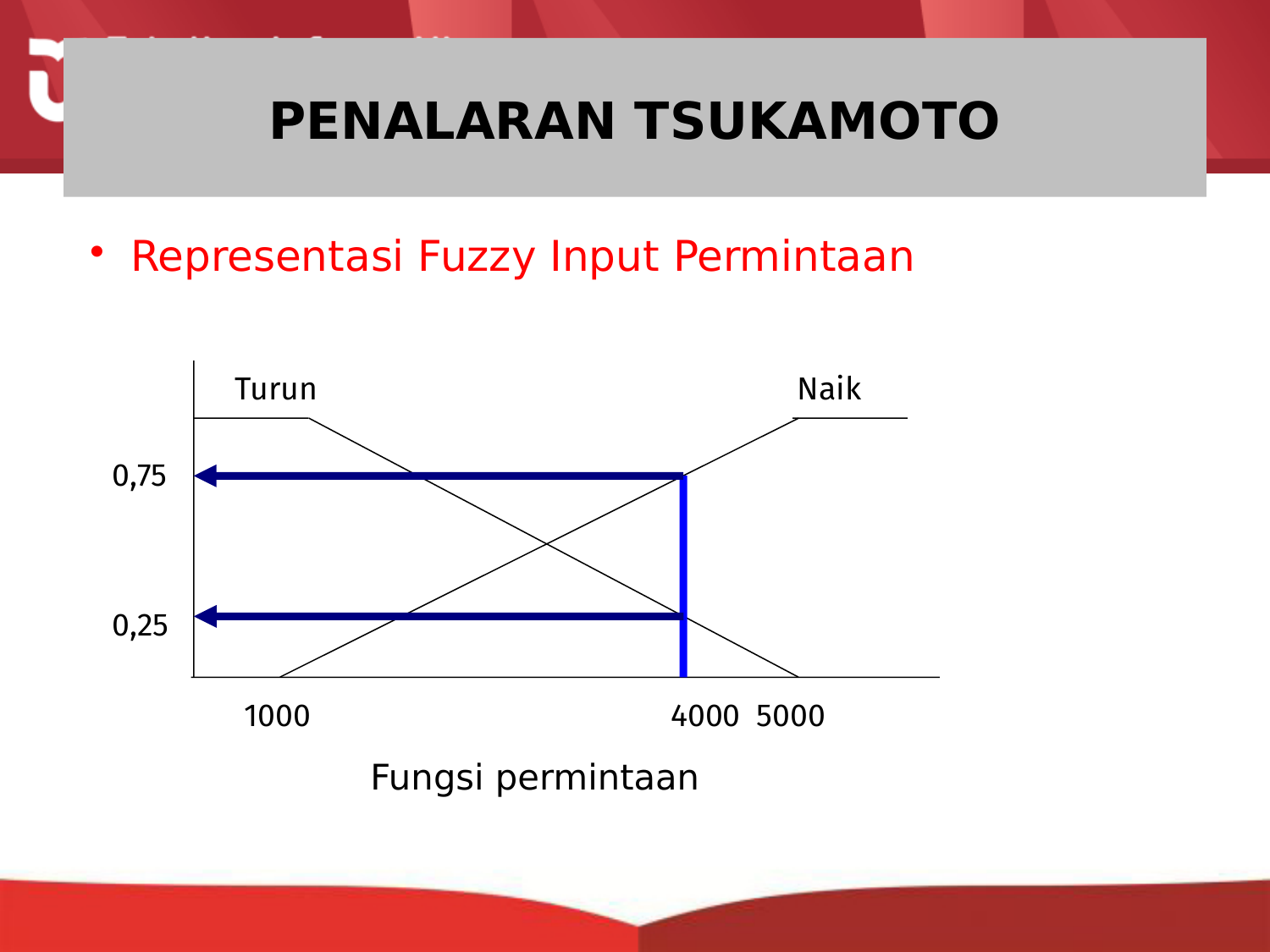

#
PENALARAN TSUKAMOTO
Representasi Fuzzy Input Permintaan

Turun
Naik

0,75

0,25

1000
4000
5000
Fungsi permintaan